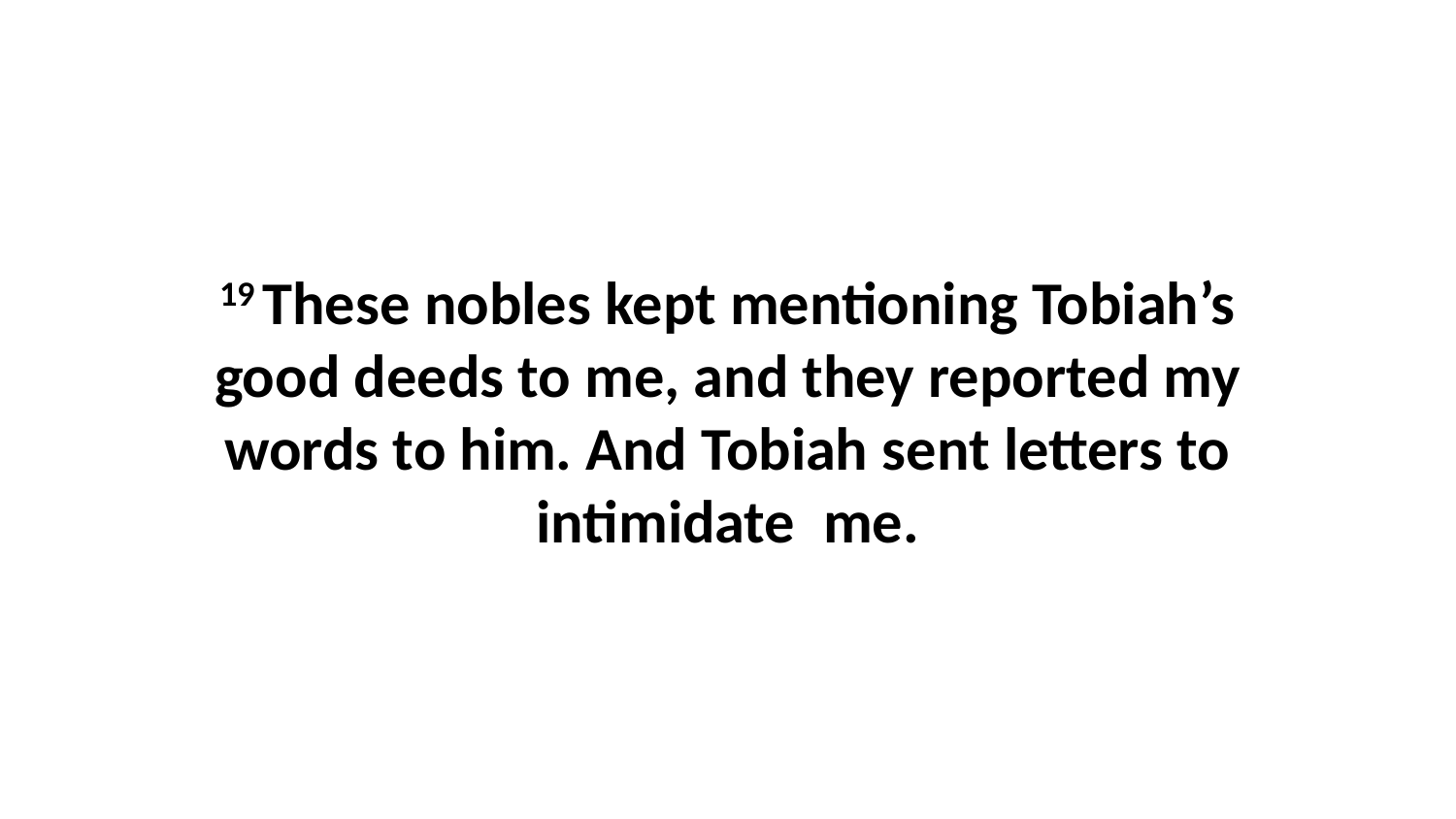

19 These nobles kept mentioning Tobiah’s good deeds to me, and they reported my words to him. And Tobiah sent letters to intimidate  me.